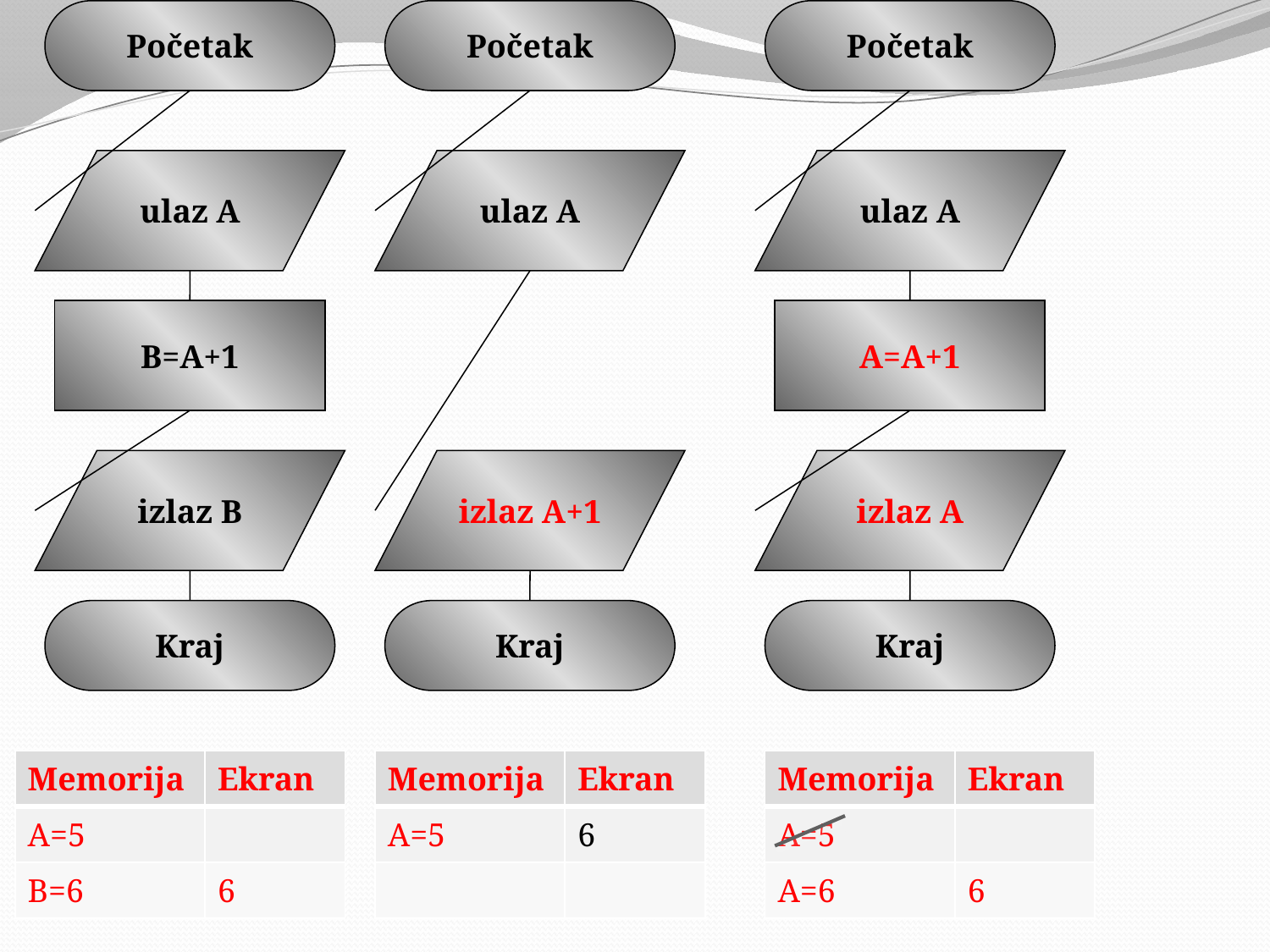

Početak
Početak
Početak
ulaz A
ulaz A
ulaz A
B=A+1
A=A+1
izlaz B
izlaz A+1
izlaz A
Kraj
Kraj
Kraj
| Memorija | Ekran |
| --- | --- |
| A=5 |  |
| B=6 | 6 |
| Memorija | Ekran |
| --- | --- |
| A=5 | 6 |
|  |  |
| Memorija | Ekran |
| --- | --- |
| A=5 |  |
| A=6 | 6 |